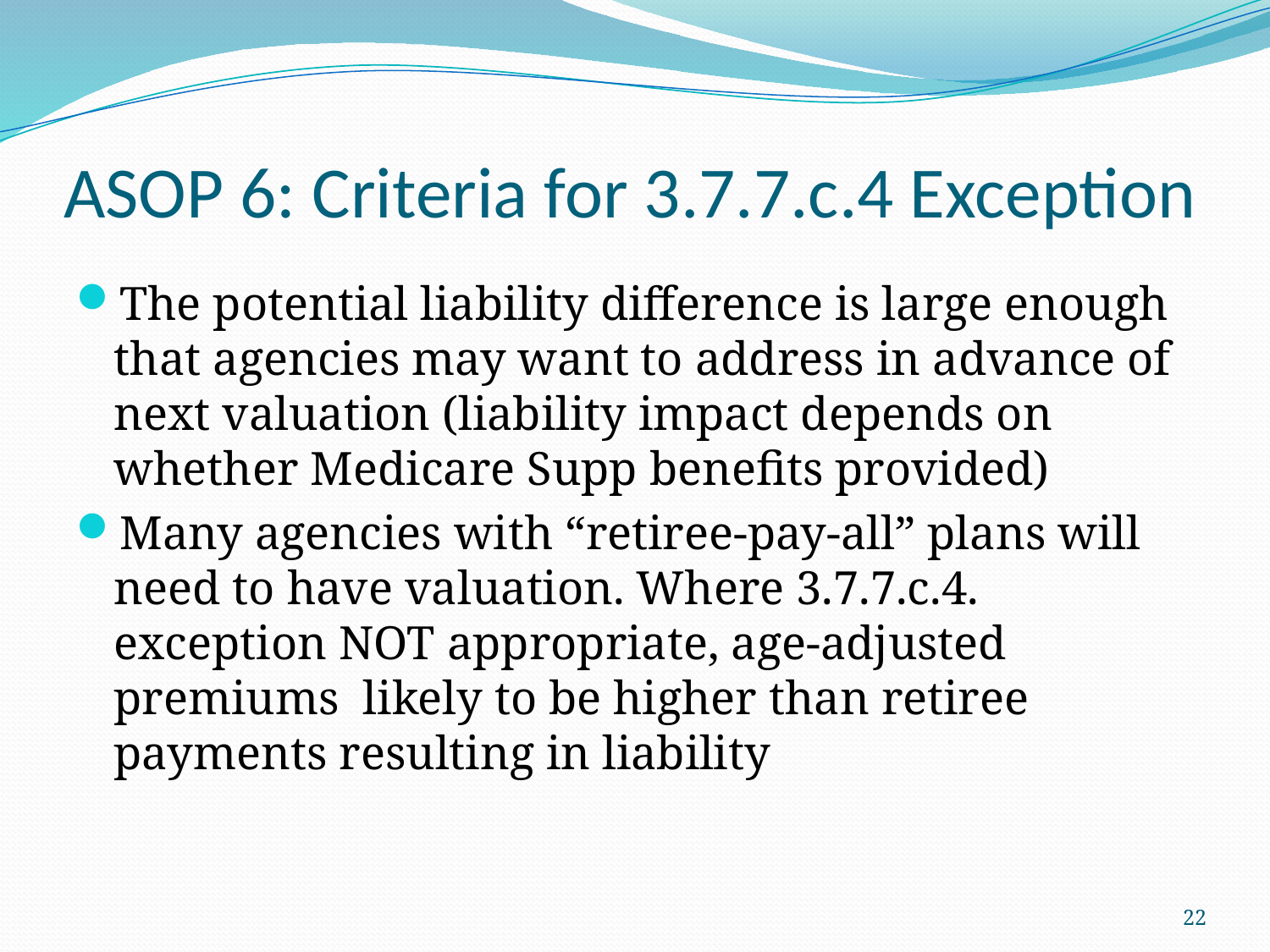

# ASOP 6: Criteria for 3.7.7.c.4 Exception
The potential liability difference is large enough that agencies may want to address in advance of next valuation (liability impact depends on whether Medicare Supp benefits provided)
Many agencies with “retiree-pay-all” plans will need to have valuation. Where 3.7.7.c.4. exception NOT appropriate, age-adjusted premiums  likely to be higher than retiree payments resulting in liability
22